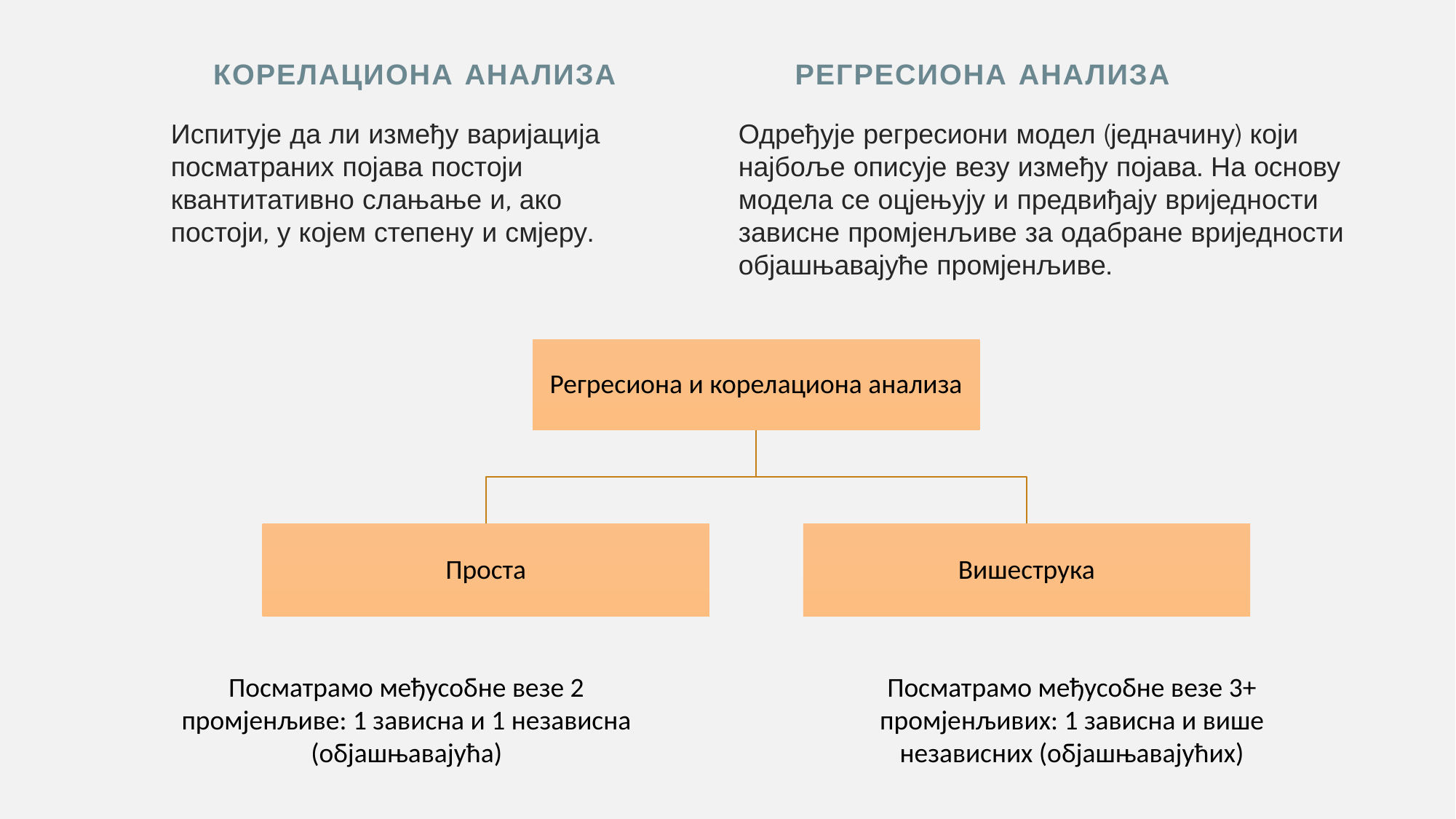

КОРЕЛАЦИОНА АНАЛИЗА
РЕГРЕСИОНА АНАЛИЗА
Испитује да ли између варијација посматраних појава постоји квантитативно слањање и, ако постоји, у којем степену и смјеру.
Одређује регресиони модел (једначину) који најбоље описује везу између појава. На основу модела се оцјењују и предвиђају вриједности зависне промјенљиве за одабране вриједности објашњавајуће промјенљиве.
Регресиона и корелациона анализа
Проста
Вишеструка
Посматрамо међусобне везе 2 промјенљиве: 1 зависна и 1 независна (објашњавајућа)
Посматрамо међусобне везе 3+ промјенљивих: 1 зависна и више независних (објашњавајућих)